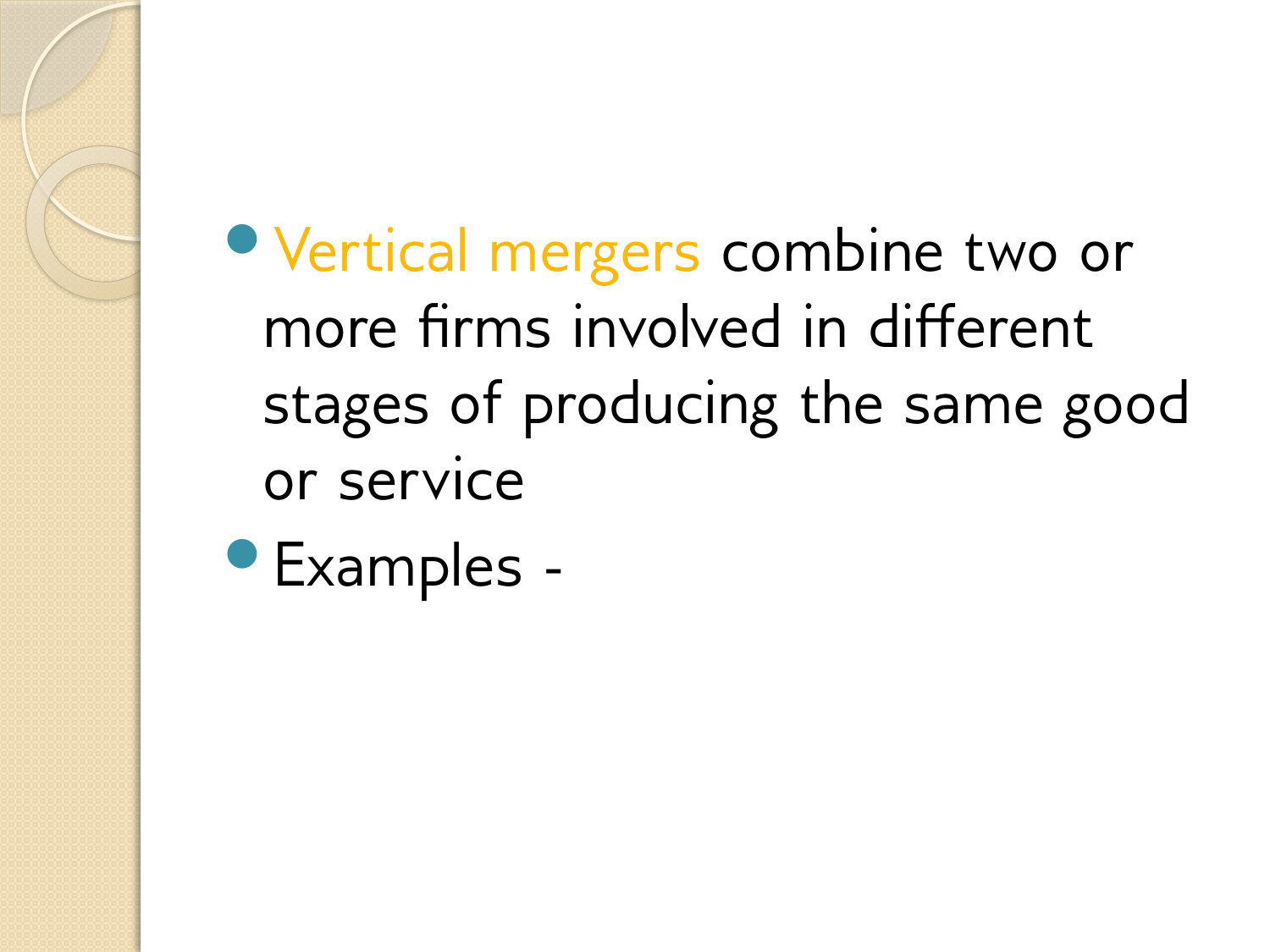

#
Vertical mergers combine two or more firms involved in different stages of producing the same good or service
Examples -